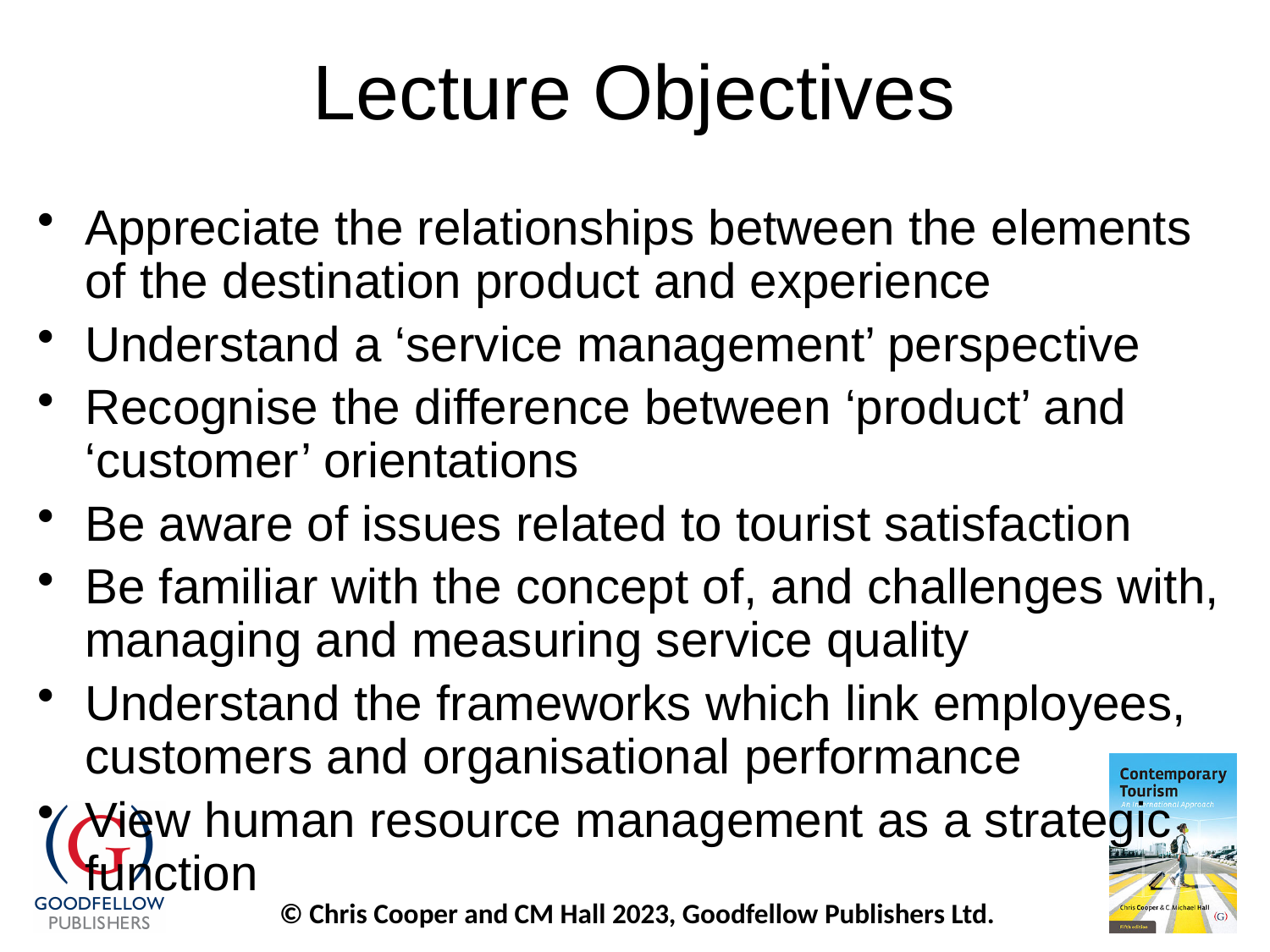

# Lecture Objectives
Appreciate the relationships between the elements of the destination product and experience
Understand a ‘service management’ perspective
Recognise the difference between ‘product’ and ‘customer’ orientations
Be aware of issues related to tourist satisfaction
Be familiar with the concept of, and challenges with, managing and measuring service quality
Understand the frameworks which link employees, customers and organisational performance
View human resource management as a strategic function